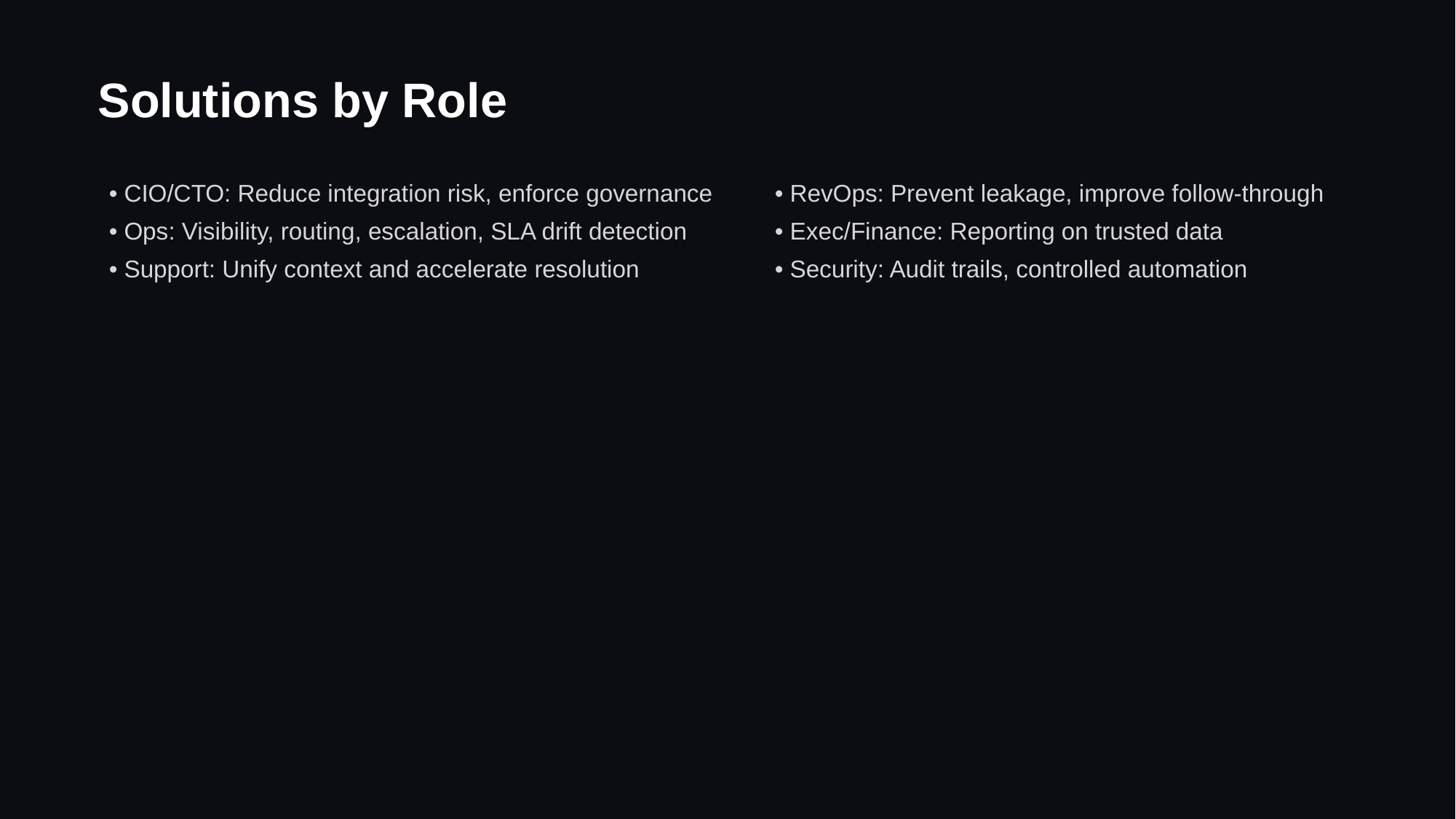

Solutions by Role
• CIO/CTO: Reduce integration risk, enforce governance
• Ops: Visibility, routing, escalation, SLA drift detection
• Support: Unify context and accelerate resolution
• RevOps: Prevent leakage, improve follow-through
• Exec/Finance: Reporting on trusted data
• Security: Audit trails, controlled automation